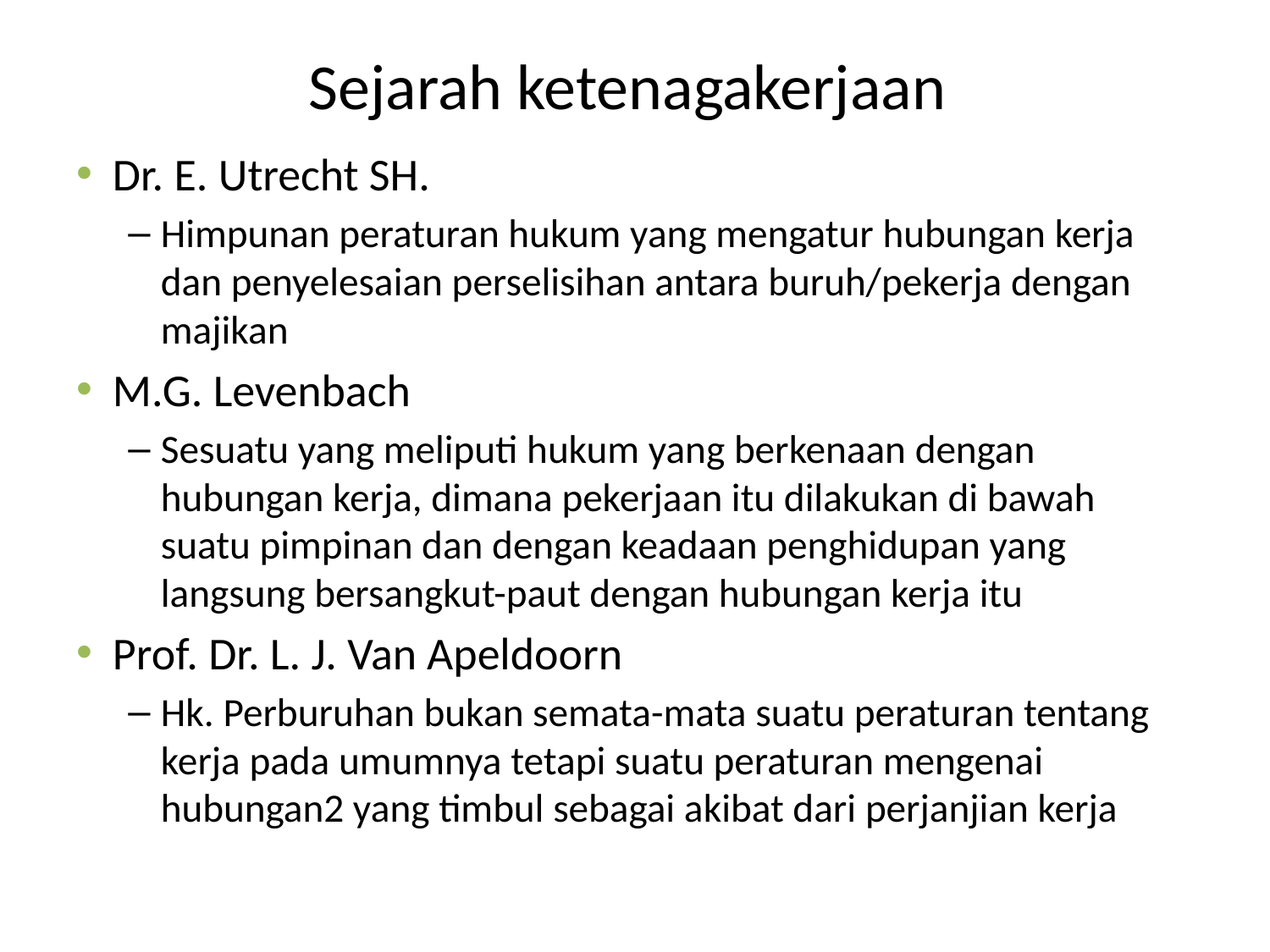

# Sejarah ketenagakerjaan
Dr. E. Utrecht SH.
Himpunan peraturan hukum yang mengatur hubungan kerja dan penyelesaian perselisihan antara buruh/pekerja dengan majikan
M.G. Levenbach
Sesuatu yang meliputi hukum yang berkenaan dengan hubungan kerja, dimana pekerjaan itu dilakukan di bawah suatu pimpinan dan dengan keadaan penghidupan yang langsung bersangkut-paut dengan hubungan kerja itu
Prof. Dr. L. J. Van Apeldoorn
Hk. Perburuhan bukan semata-mata suatu peraturan tentang kerja pada umumnya tetapi suatu peraturan mengenai hubungan2 yang timbul sebagai akibat dari perjanjian kerja